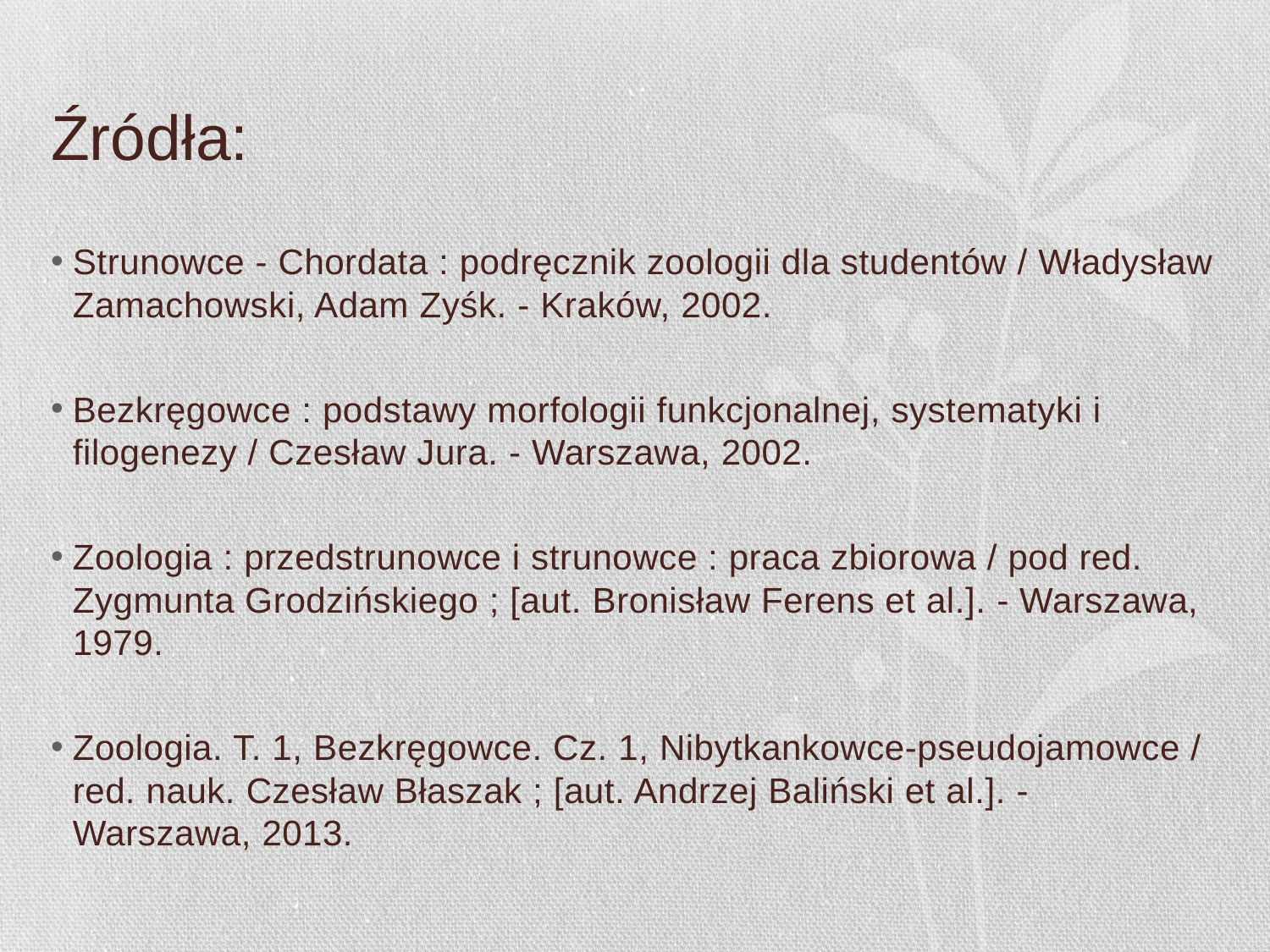

# Źródła:

Strunowce - Chordata : podręcznik zoologii dla studentów / Władysław Zamachowski, Adam Zyśk. - Kraków, 2002.

Bezkręgowce : podstawy morfologii funkcjonalnej, systematyki i filogenezy / Czesław Jura. - Warszawa, 2002.

Zoologia : przedstrunowce i strunowce : praca zbiorowa / pod red. Zygmunta Grodzińskiego ; [aut. Bronisław Ferens et al.]. - Warszawa, 1979.

Zoologia. T. 1, Bezkręgowce. Cz. 1, Nibytkankowce-pseudojamowce / red. nauk. Czesław Błaszak ; [aut. Andrzej Baliński et al.]. - Warszawa, 2013.